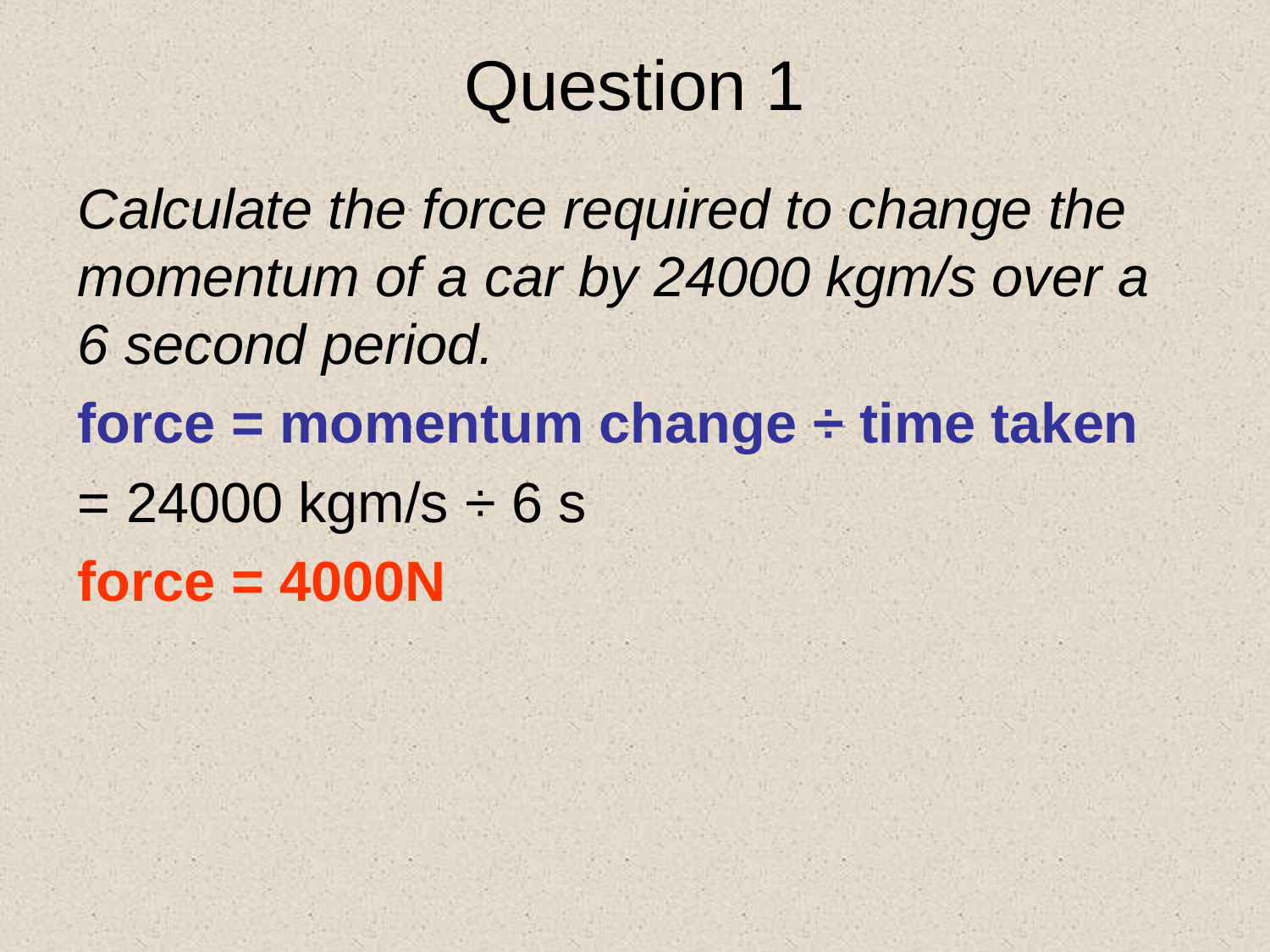

Question 1
Calculate the force required to change the momentum of a car by 24000 kgm/s over a 6 second period.
force = momentum change ÷ time taken
= 24000 kgm/s ÷ 6 s
force = 4000N